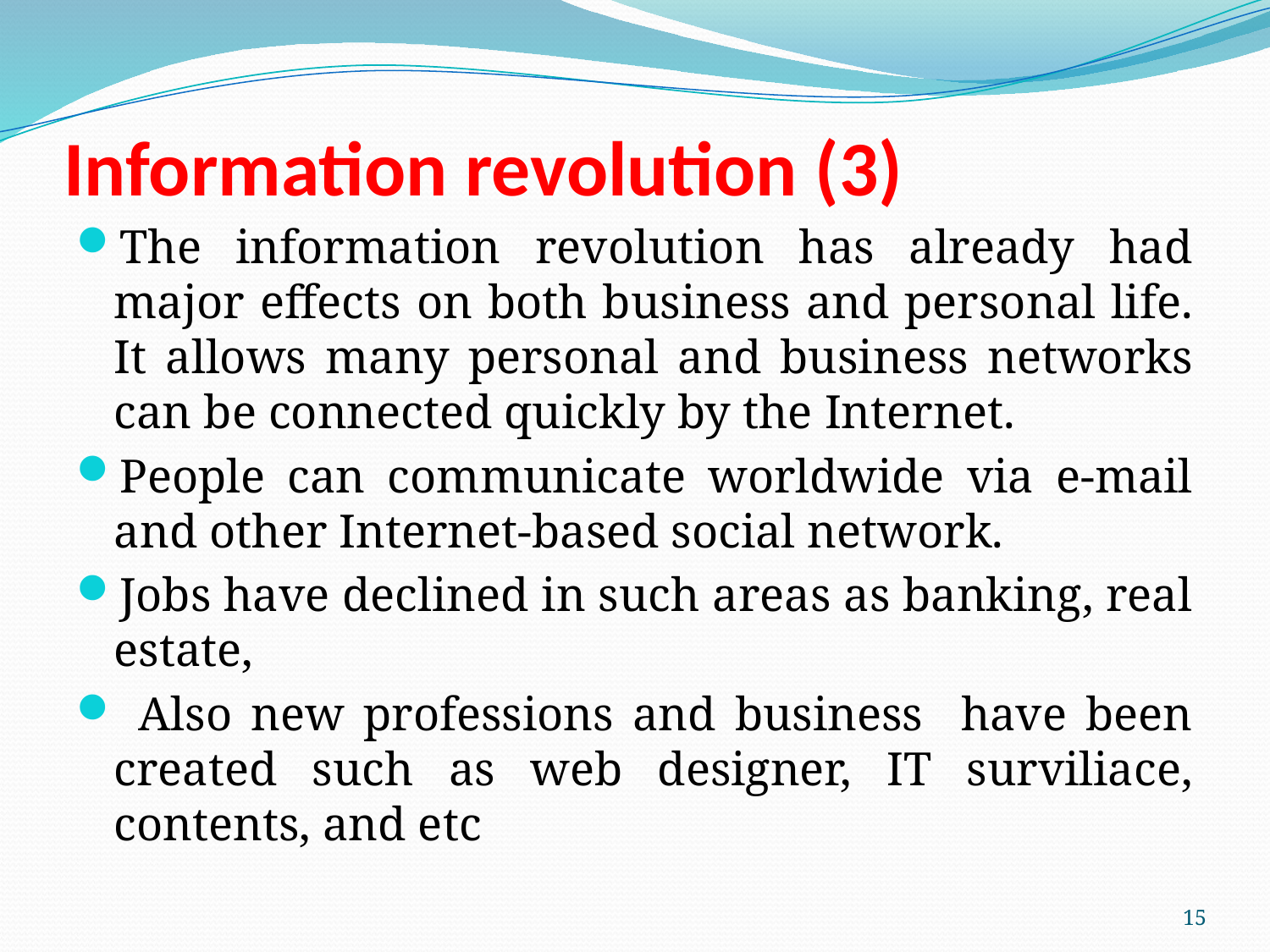

# Information revolution (3)
The information revolution has already had major effects on both business and personal life. It allows many personal and business networks can be connected quickly by the Internet.
People can communicate worldwide via e-mail and other Internet-based social network.
Jobs have declined in such areas as banking, real estate,
 Also new professions and business  have been created such as web designer, IT surviliace, contents, and etc
15